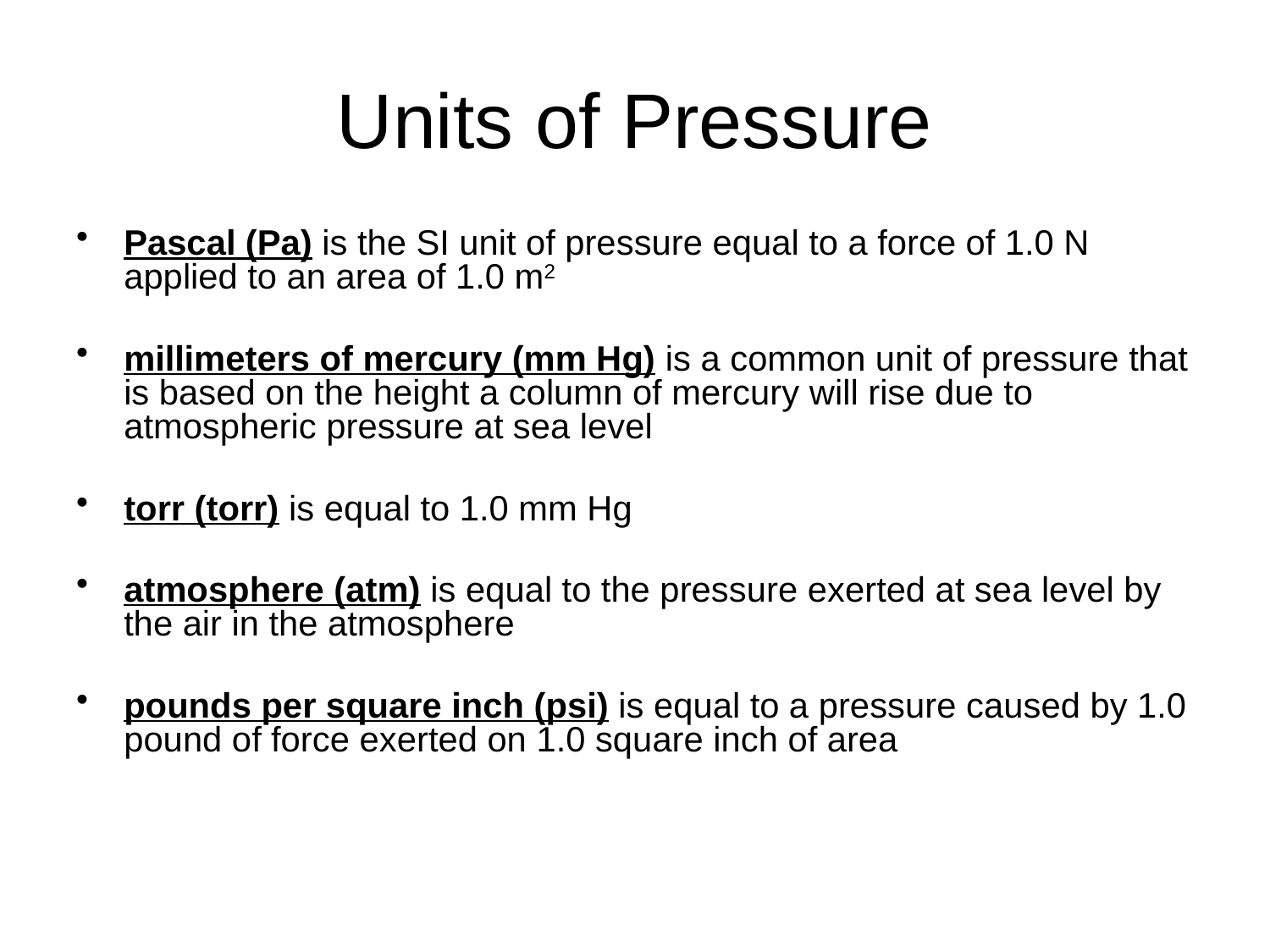

# Units of Pressure
Pascal (Pa) is the SI unit of pressure equal to a force of 1.0 N applied to an area of 1.0 m2

millimeters of mercury (mm Hg) is a common unit of pressure that is based on the height a column of mercury will rise due to atmospheric pressure at sea level

torr (torr) is equal to 1.0 mm Hg

atmosphere (atm) is equal to the pressure exerted at sea level by the air in the atmosphere

pounds per square inch (psi) is equal to a pressure caused by 1.0 pound of force exerted on 1.0 square inch of area